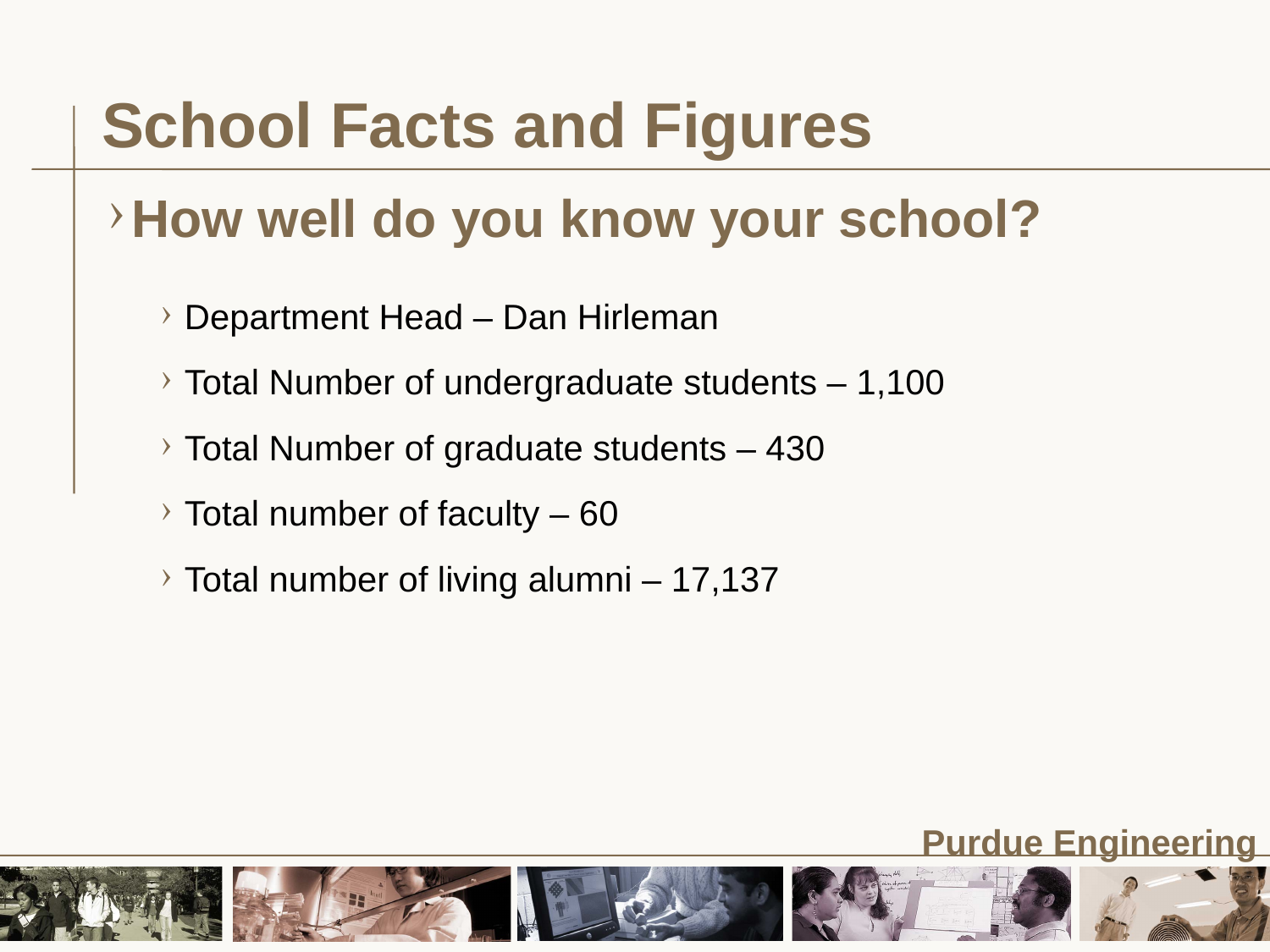

# School Facts and Figures
How well do you know your school?

Department Head – Dan Hirleman
Total Number of undergraduate students – 1,100
Total Number of graduate students – 430
Total number of faculty – 60
Total number of living alumni – 17,137